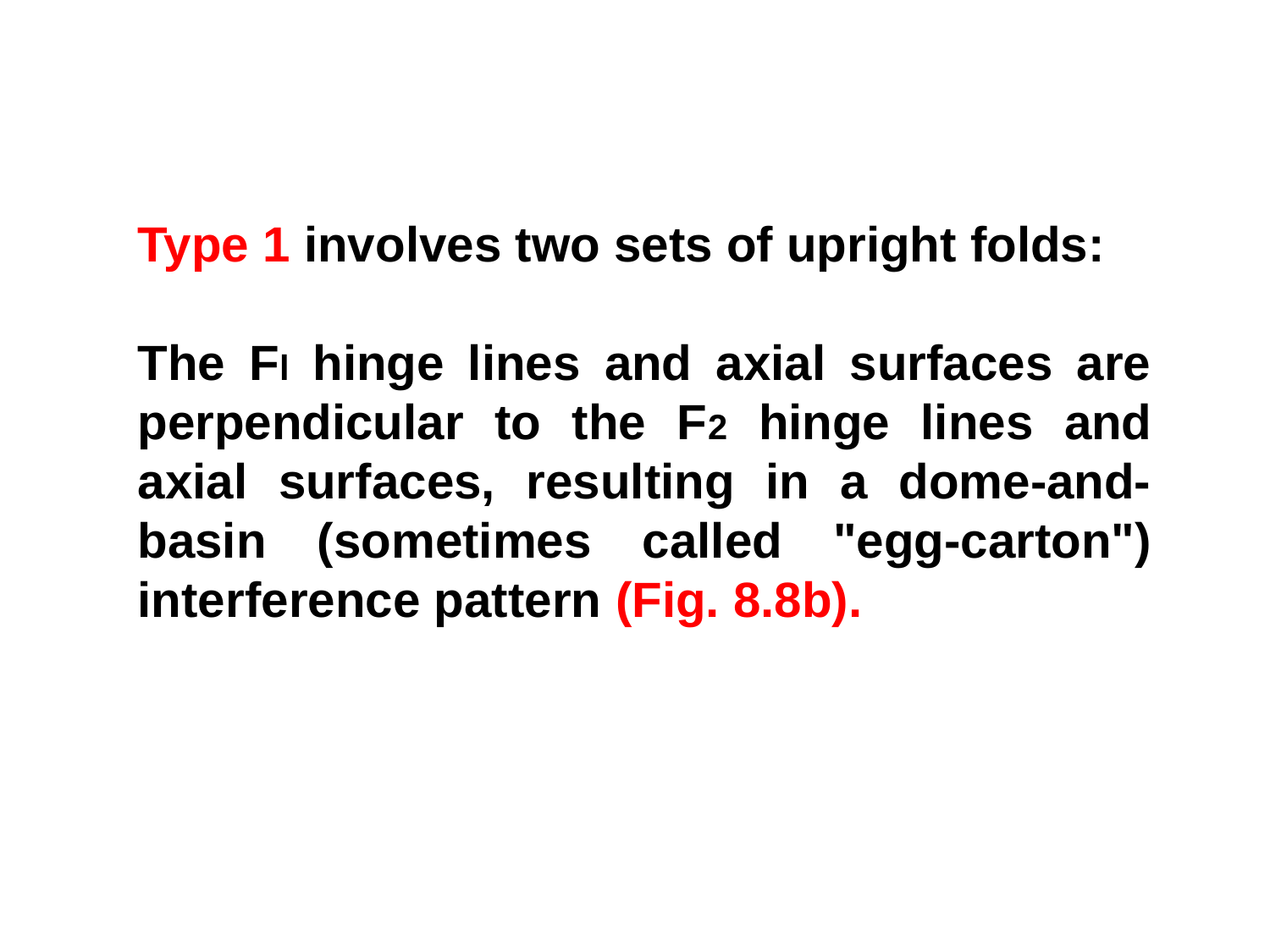

Type 1 involves two sets of upright folds:

The Fl hinge lines and axial surfaces are perpendicular to the F2 hinge lines and axial surfaces, resulting in a dome-and-basin (sometimes called "egg-carton") interference pattern (Fig. 8.8b).